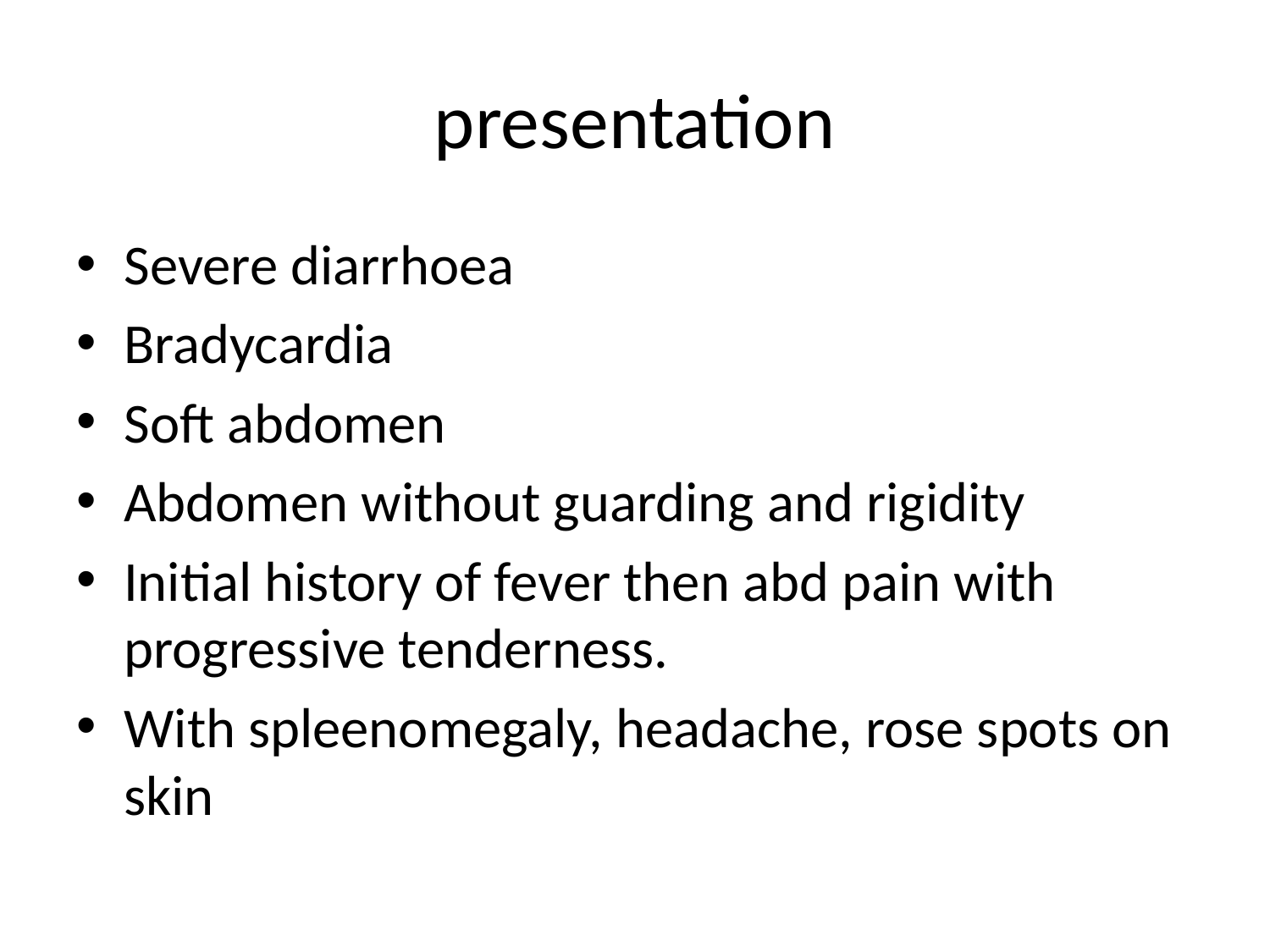

# presentation
Severe diarrhoea
Bradycardia
Soft abdomen
Abdomen without guarding and rigidity
Initial history of fever then abd pain with progressive tenderness.
With spleenomegaly, headache, rose spots on skin